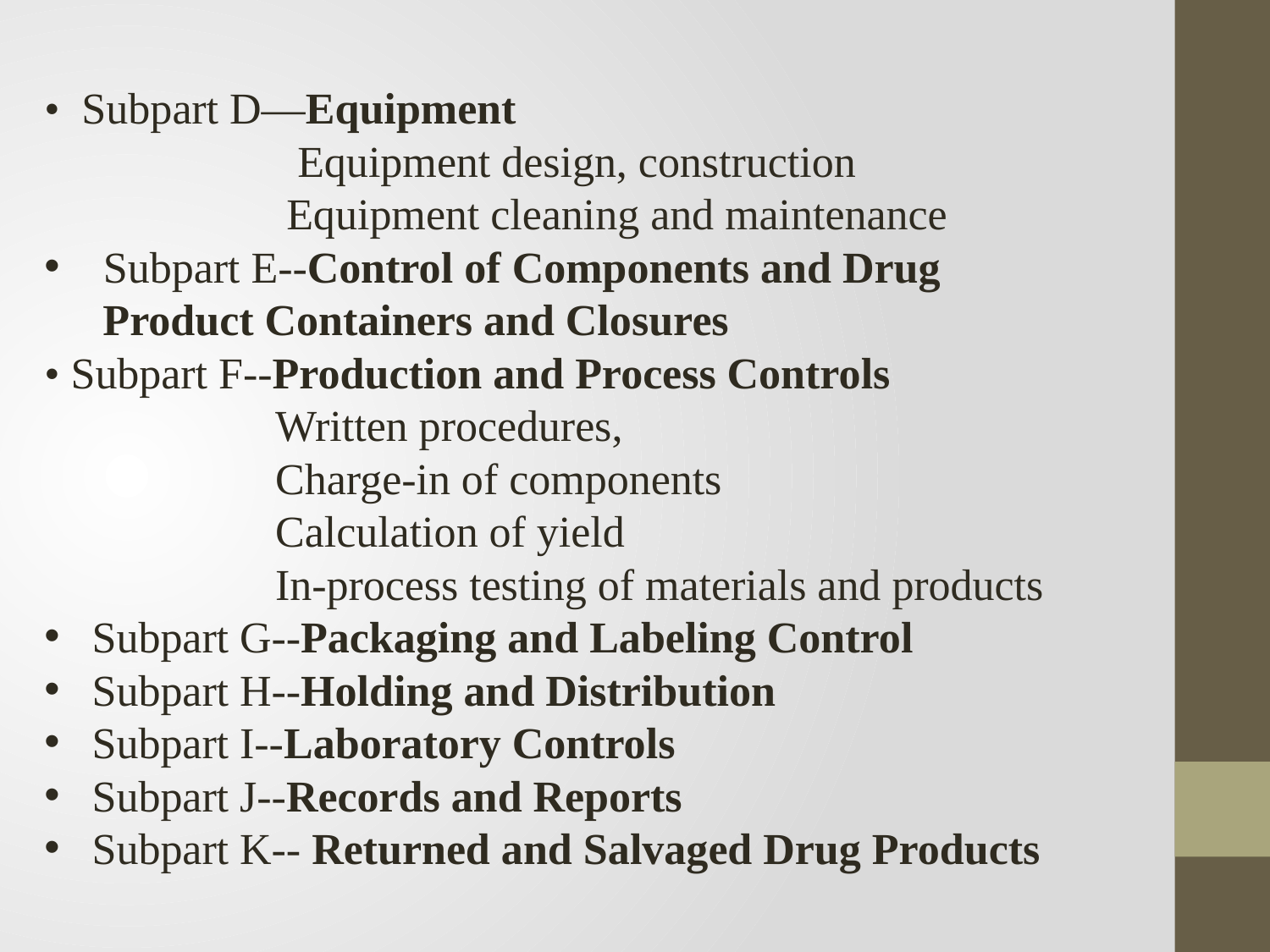

•  Subpart D—Equipment
                       Equipment design, construction
                      Equipment cleaning and maintenance
 Subpart E--Control of Components and Drug                   Product Containers and Closures
• Subpart F--Production and Process Controls
                     Written procedures,
                     Charge-in of components
                     Calculation of yield
                     In-process testing of materials and products
Subpart G--Packaging and Labeling Control
Subpart H--Holding and Distribution
Subpart I--Laboratory Controls
Subpart J--Records and Reports
Subpart K-- Returned and Salvaged Drug Products